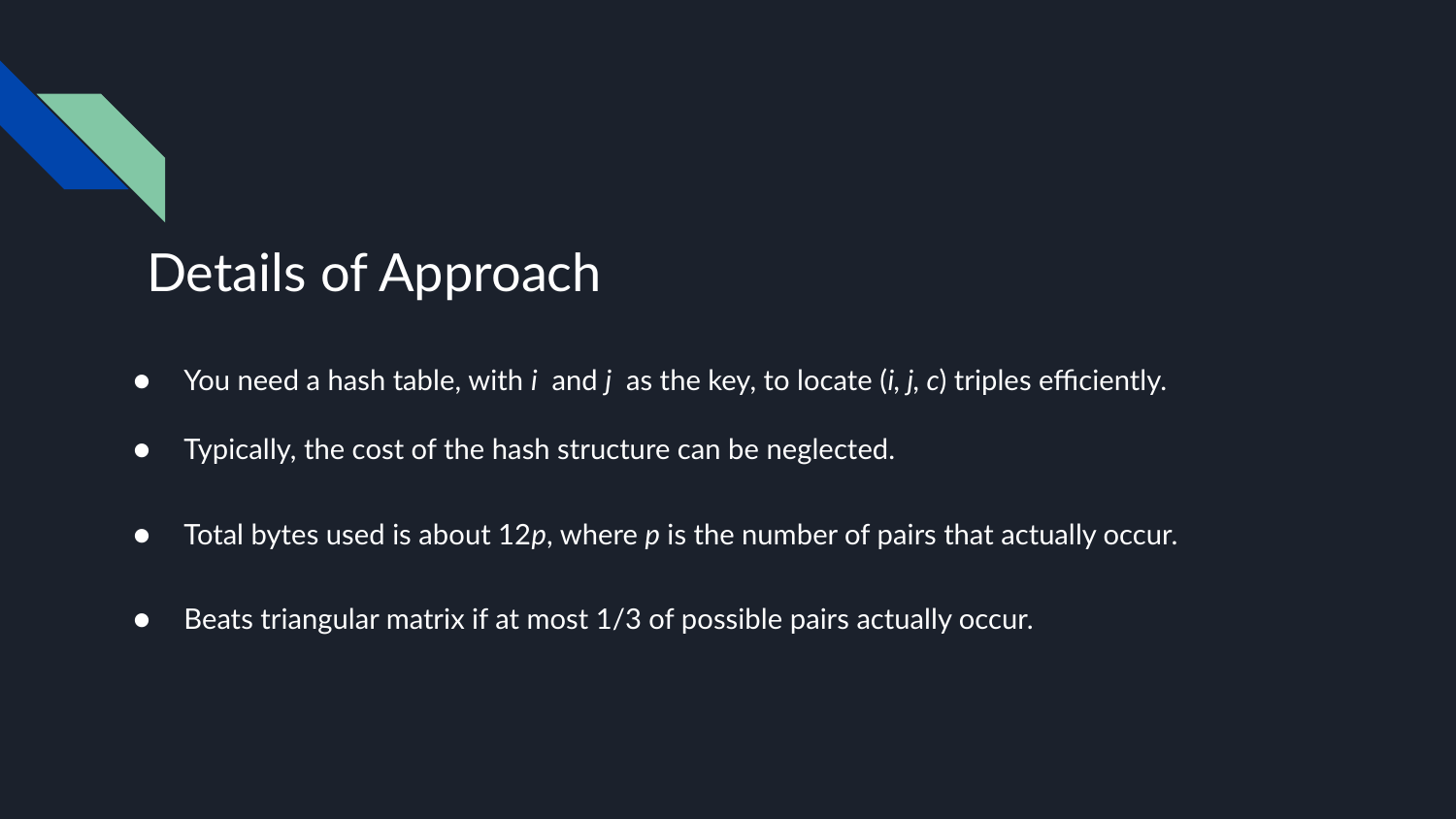

# Details of Approach
You need a hash table, with i  and j  as the key, to locate (i, j, c) triples efficiently.

Typically, the cost of the hash structure can be neglected.

Total bytes used is about 12p, where p is the number of pairs that actually occur.

Beats triangular matrix if at most 1/3 of possible pairs actually occur.